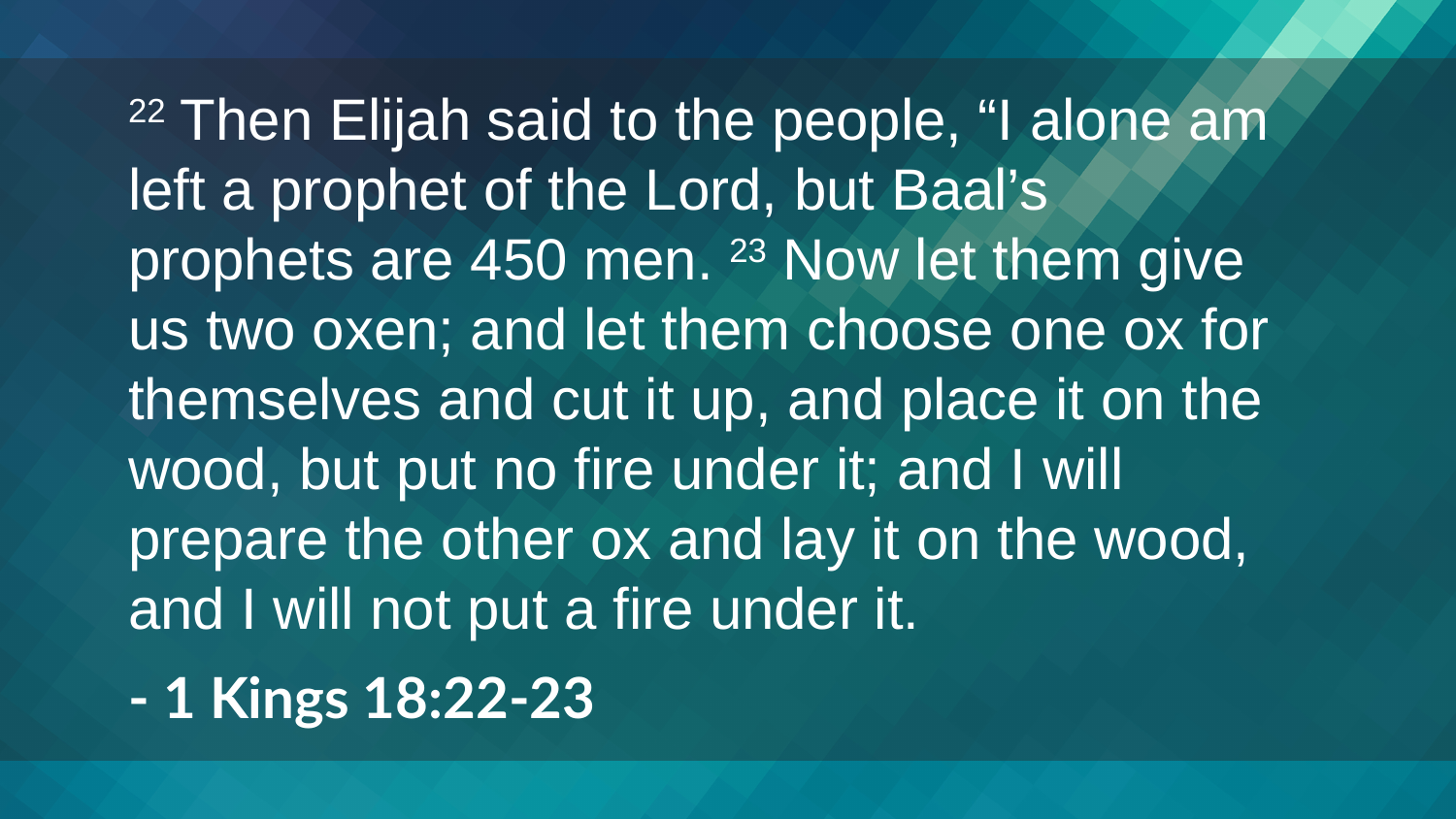

22 Then Elijah said to the people, “I alone am left a prophet of the Lord, but Baal’s prophets are 450 men. 23 Now let them give us two oxen; and let them choose one ox for themselves and cut it up, and place it on the wood, but put no fire under it; and I will prepare the other ox and lay it on the wood, and I will not put a fire under it.
- 1 Kings 18:22-23